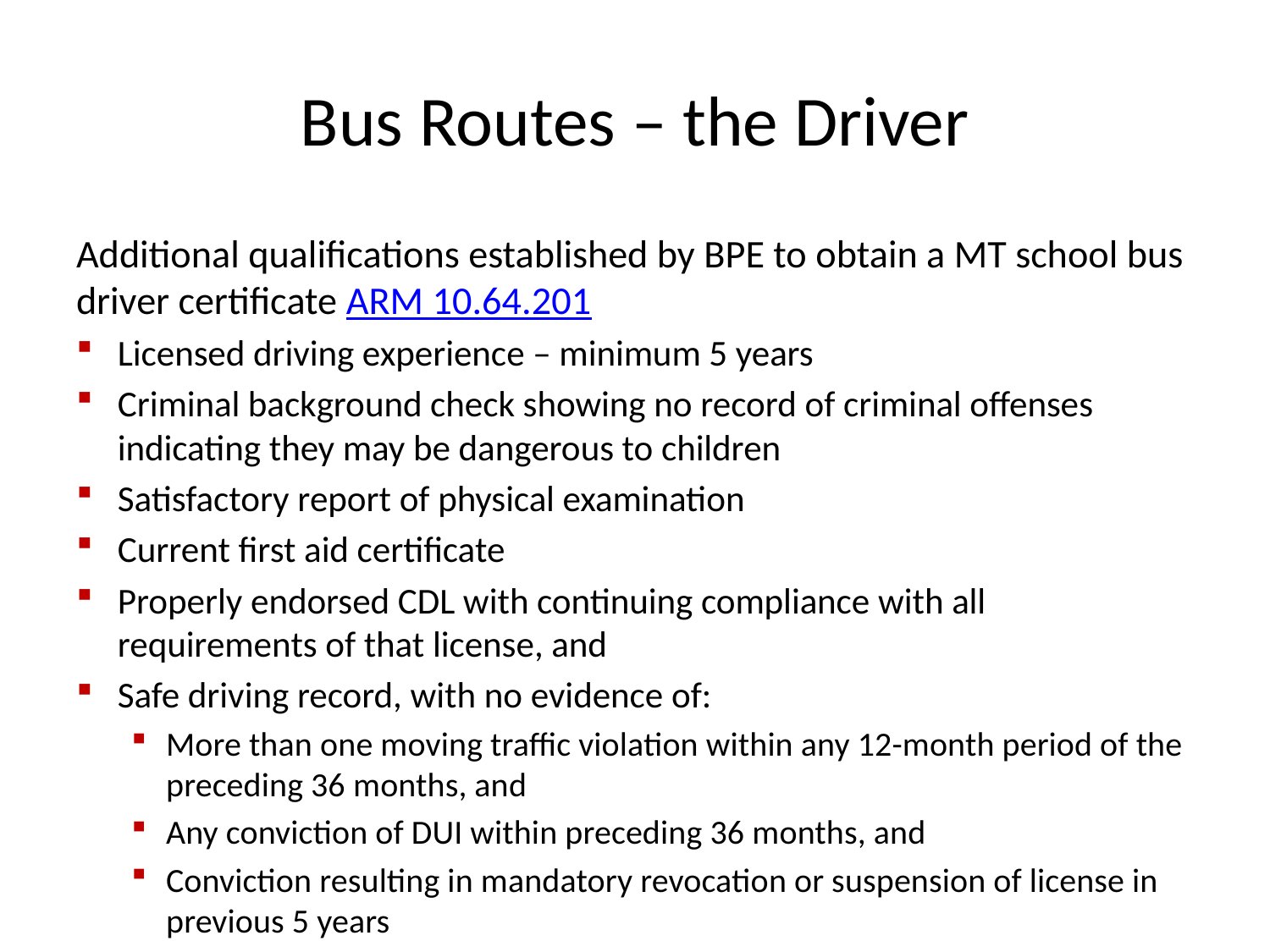

# Bus Routes – the Driver
Additional qualifications established by BPE to obtain a MT school bus driver certificate ARM 10.64.201
Licensed driving experience – minimum 5 years
Criminal background check showing no record of criminal offenses indicating they may be dangerous to children
Satisfactory report of physical examination
Current first aid certificate
Properly endorsed CDL with continuing compliance with all requirements of that license, and
Safe driving record, with no evidence of:
More than one moving traffic violation within any 12-month period of the preceding 36 months, and
Any conviction of DUI within preceding 36 months, and
Conviction resulting in mandatory revocation or suspension of license in previous 5 years